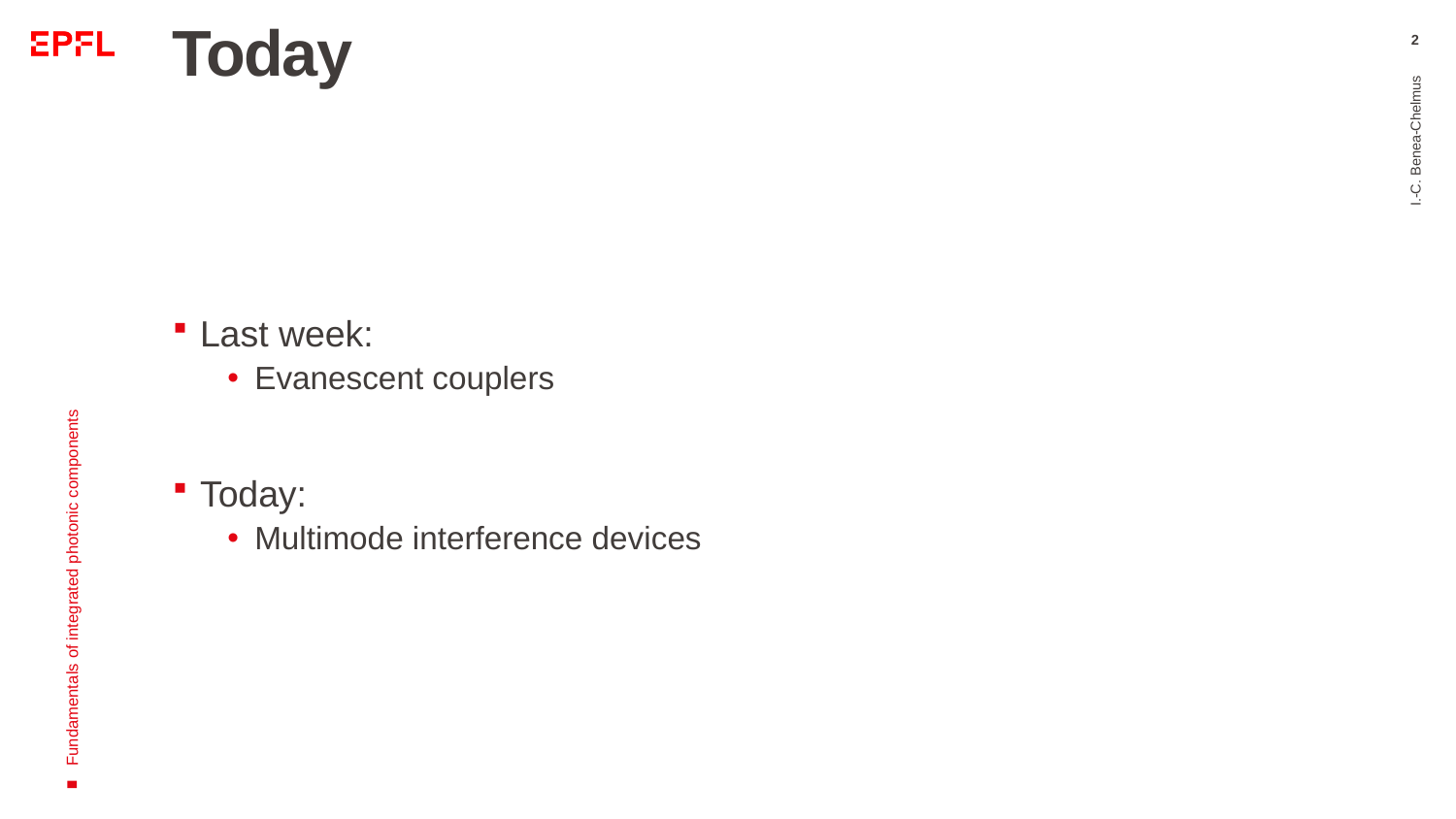

# Today
2

Last week:
Evanescent couplers

Today:
Multimode interference devices
I.-C. Benea-Chelmus
Fundamentals of integrated photonic components